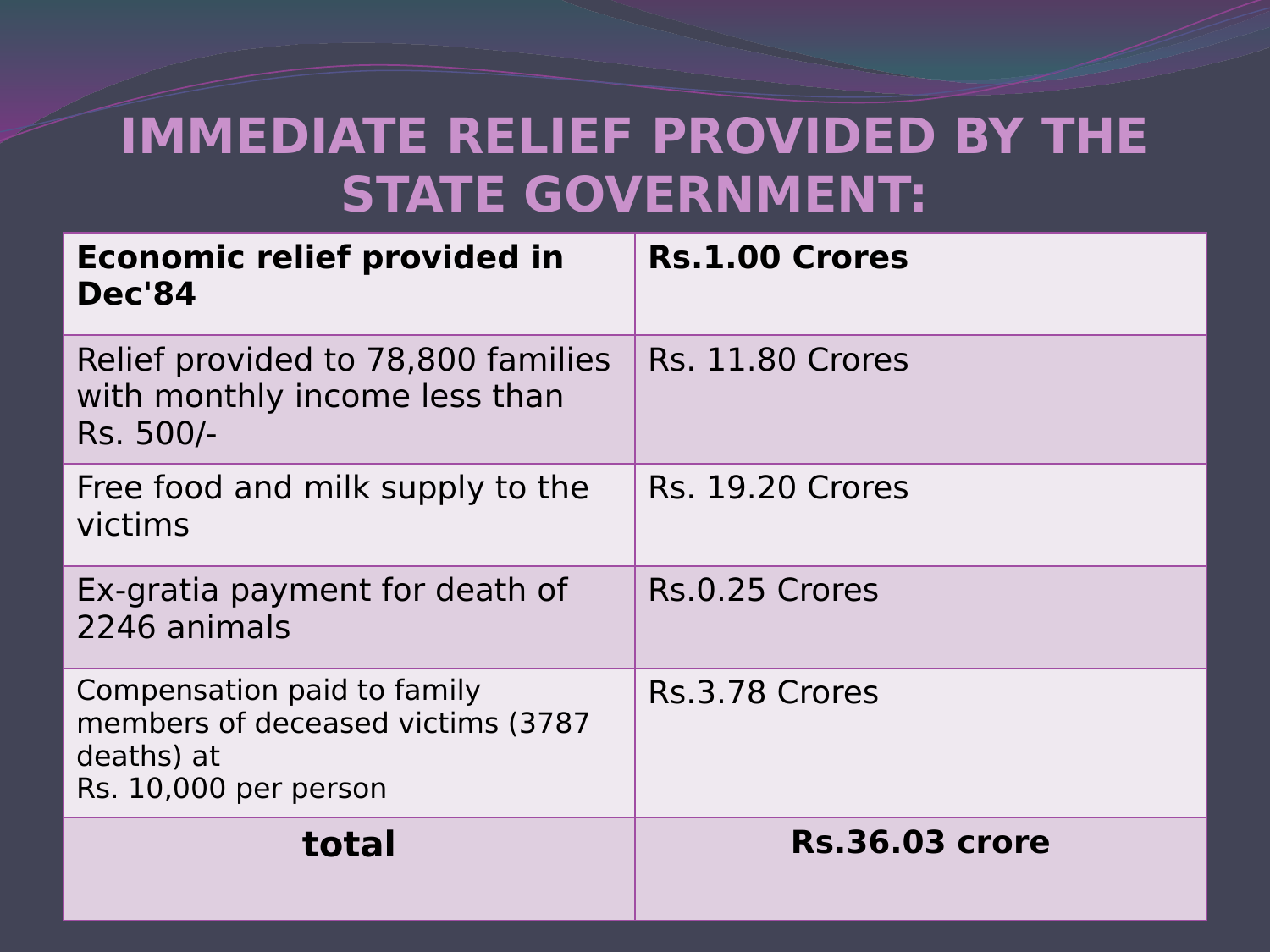

# IMMEDIATE RELIEF PROVIDED BY THE STATE GOVERNMENT:
| Economic relief provided in Dec'84 | Rs.1.00 Crores |
| --- | --- |
| Relief provided to 78,800 families with monthly income less than Rs. 500/- | Rs. 11.80 Crores |
| Free food and milk supply to the victims | Rs. 19.20 Crores |
| Ex-gratia payment for death of 2246 animals | Rs.0.25 Crores |
| Compensation paid to family members of deceased victims (3787 deaths) at Rs. 10,000 per person | Rs.3.78 Crores |
| total | Rs.36.03 crore |